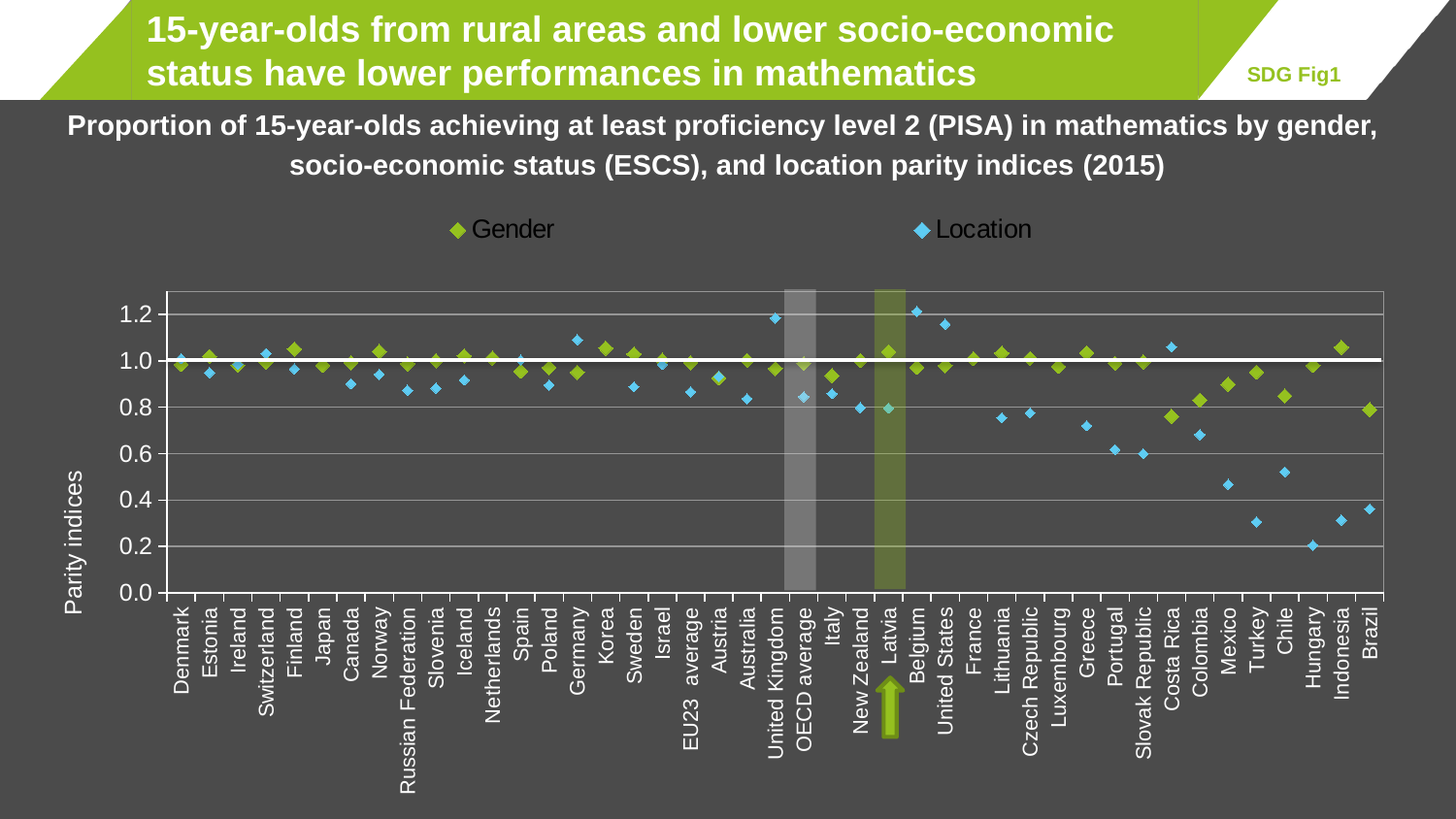

# 15-year-olds from rural areas and lower socio-economic status have lower performances in mathematics
SDG Fig1
Proportion of 15-year-olds achieving at least proficiency level 2 (PISA) in mathematics by gender,
socio-economic status (ESCS), and location parity indices (2015)

### Chart

| Category | Gender | Location |
|---|---|---|
| Denmark | 0.9845249652862549 | 1.0093426704406738 |
| Estonia | 1.0189565420150757 | 0.9492579698562622 |
| Ireland | 0.9801903367042542 | 0.984849214553833 |
| Switzerland | 0.9936267137527466 | 1.0320180654525757 |
| Finland | 1.050632119178772 | 0.9654713869094849 |
| Japan | 0.9808308482170105 | None |
| Canada | 0.9921780228614807 | 0.9012368321418762 |
| Norway | 1.041056752204895 | 0.941264271736145 |
| Russian Federation | 0.9873638153076172 | 0.873302698135376 |
| Slovenia | 1.0006183385849 | 0.8822376132011414 |
| Iceland | 1.020993709564209 | 0.9173749089241028 |
| Netherlands | 1.0116864442825317 | None |
| Spain | 0.9551224112510681 | 1.0033780336380005 |
| Poland | 0.9705958366394043 | 0.8957385420799255 |
| Germany | 0.9506112933158875 | 1.0914978981018066 |
| Korea | 1.0550988912582397 | None |
| Sweden | 1.029591679573059 | 0.8881739974021912 |
| Israel | 1.0031335353851318 | 0.9838661551475525 |
| EU23  average | 0.9922804184581923 | 0.8664282366633416 |
| Austria | 0.9264163970947266 | 0.9325263500213623 |
| Australia | 1.0024783611297607 | 0.8368420600891113 |
| United Kingdom | 0.967072069644928 | 1.1843606233596802 |
| OECD average | 0.9886700328853395 | 0.8449223925990443 |
| Italy | 0.9363967776298523 | 0.8584802746772766 |
| New Zealand | 1.0014152526855469 | 0.7983260154724121 |
| Latvia | 1.0391674041748047 | 0.7958682179450989 |
| Belgium | 0.9719381928443909 | 1.2132230997085571 |
| United States | 0.9788711071014404 | 1.1578482389450073 |
| France | 1.0093008279800415 | None |
| Lithuania | 1.0334423780441284 | 0.7549021244049072 |
| Czech Republic | 1.0102167129516602 | 0.7759789228439331 |
| Luxembourg | 0.9756900668144226 | None |
| Greece | 1.034879446029663 | 0.7202925086021423 |
| Portugal | 0.9897822141647339 | 0.6180374622344971 |
| Slovak Republic | 0.9955160617828369 | 0.6000176072120667 |
| Costa Rica | 0.7608616948127747 | 1.0597742795944214 |
| Colombia | 0.8307154178619385 | 0.6817340850830078 |
| Mexico | 0.8992099761962891 | 0.4677002429962158 |
| Turkey | 0.9517248272895813 | 0.30582085251808167 |
| Chile | 0.8490535616874695 | 0.5217317938804626 |
| Hungary | 0.9801011085510254 | 0.20493021607398987 |
| Indonesia | 1.0585179328918457 | 0.3133794963359833 |
| Brazil | 0.7895042896270752 | 0.361971378326416 |